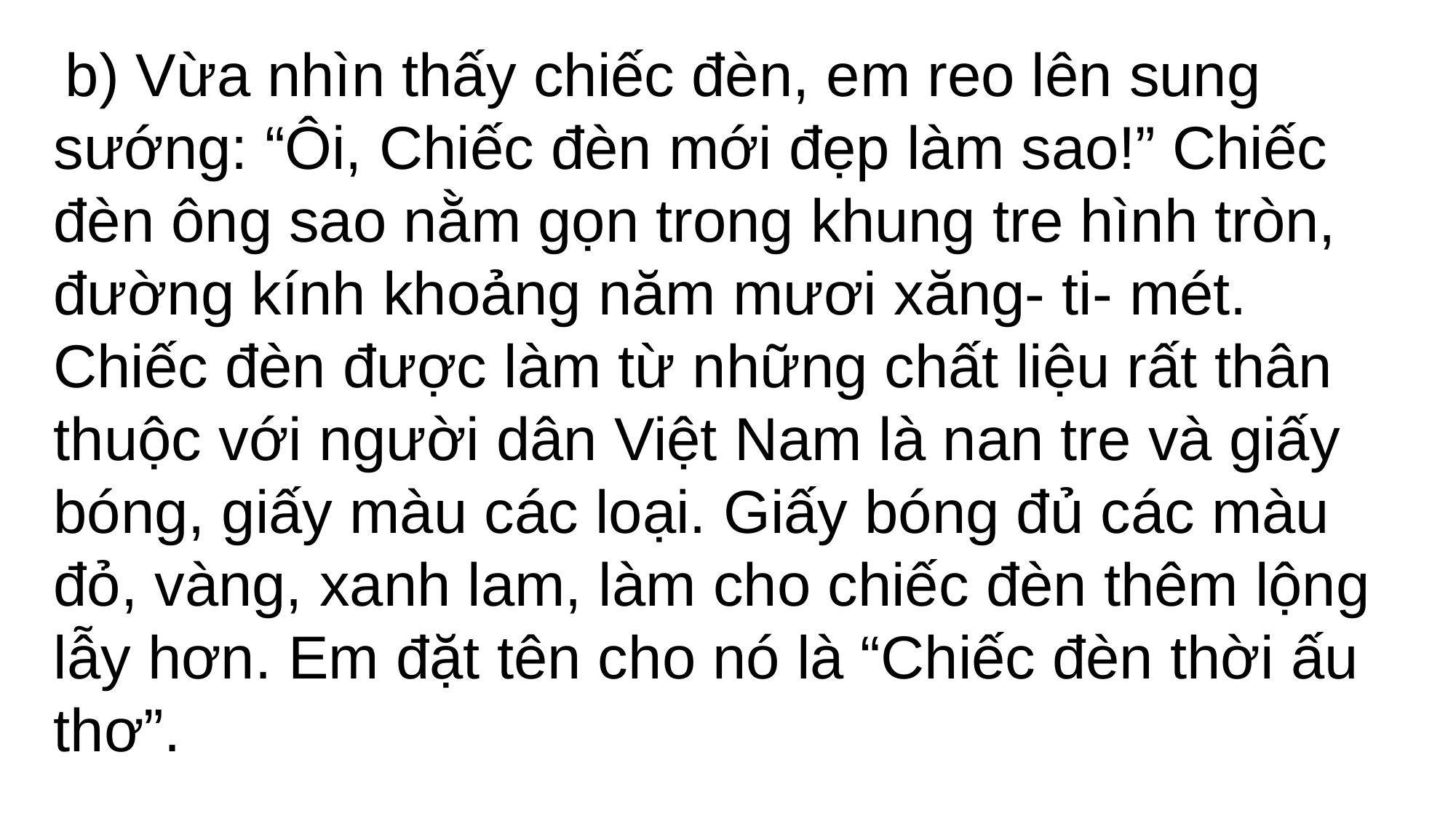

b) Vừa nhìn thấy chiếc đèn, em reo lên sung sướng: “Ôi, Chiếc đèn mới đẹp làm sao!” Chiếc đèn ông sao nằm gọn trong khung tre hình tròn, đường kính khoảng năm mươi xăng- ti- mét. Chiếc đèn được làm từ những chất liệu rất thân thuộc với người dân Việt Nam là nan tre và giấy bóng, giấy màu các loại. Giấy bóng đủ các màu đỏ, vàng, xanh lam, làm cho chiếc đèn thêm lộng lẫy hơn. Em đặt tên cho nó là “Chiếc đèn thời ấu thơ”.